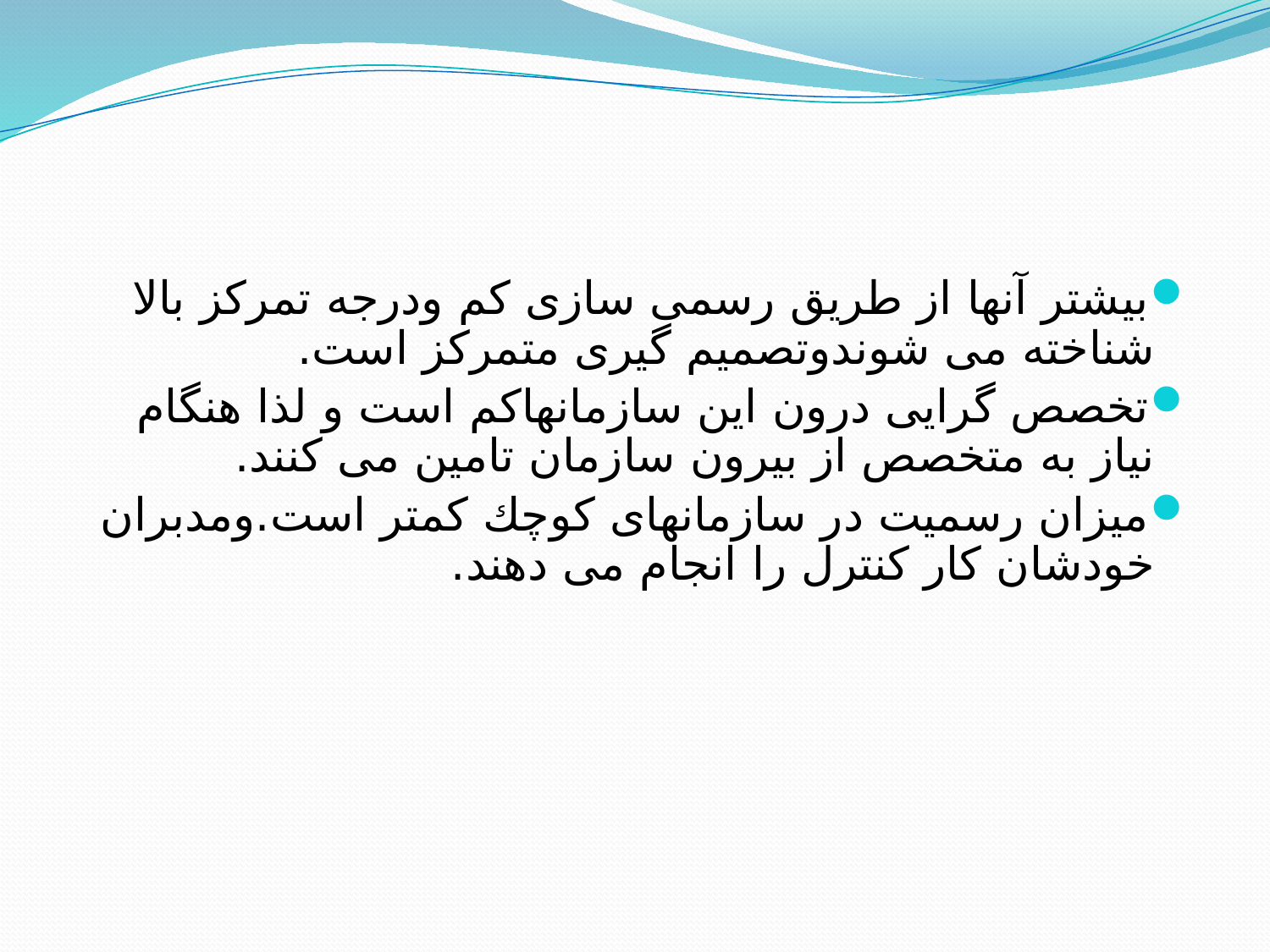

بیشتر آنها از طریق رسمی سازی كم ودرجه تمركز بالا شناخته می شوندوتصمیم گیری متمركز است.
تخصص گرایی درون این سازمانهاكم است و لذا هنگام نیاز به متخصص از بیرون سازمان تامین می كنند.
میزان رسمیت در سازمانهای كوچك كمتر است.ومدبران خودشان كار كنترل را انجام می دهند.